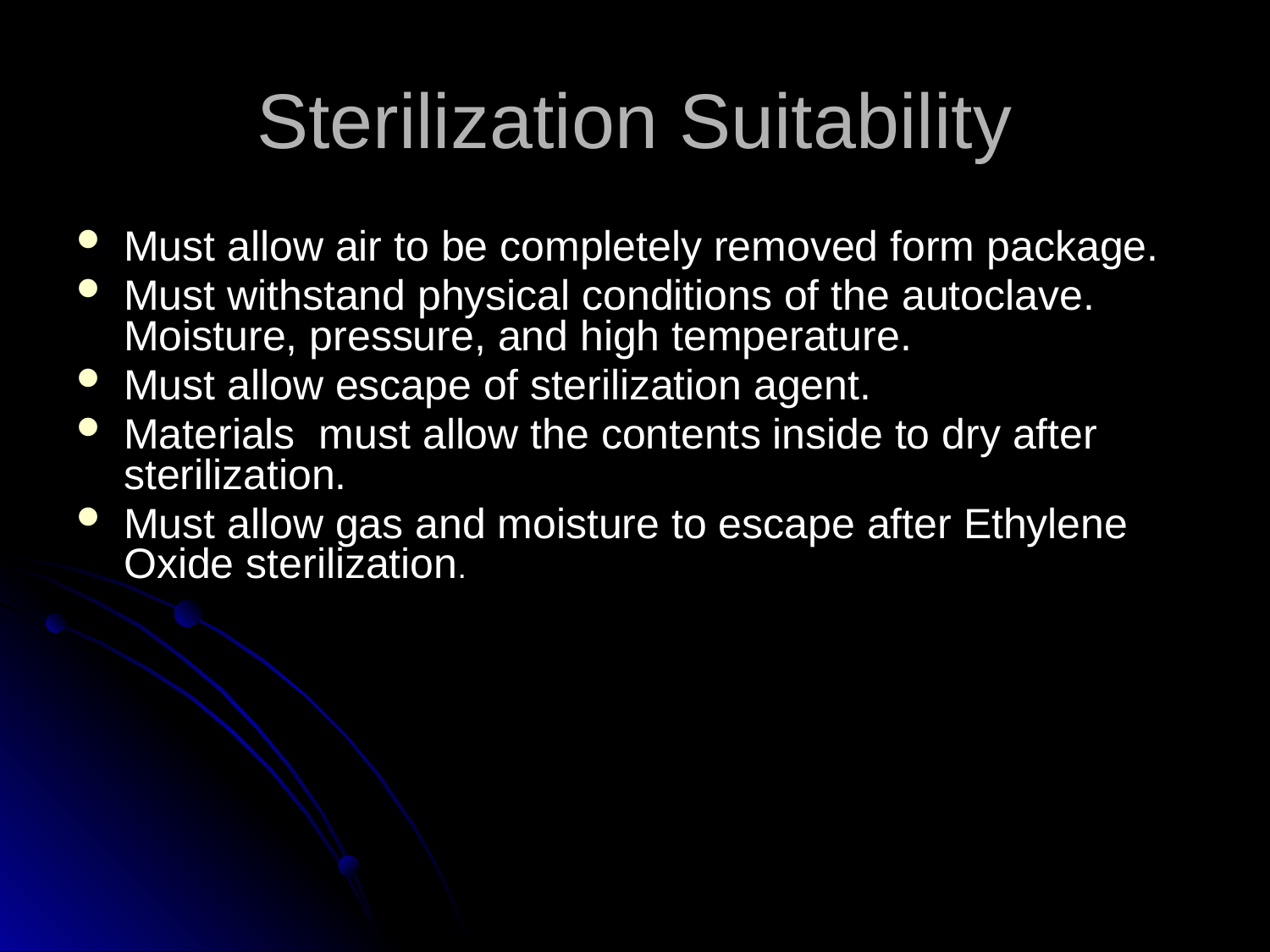

# Sterilization Suitability
Must allow air to be completely removed form package.
Must withstand physical conditions of the autoclave. Moisture, pressure, and high temperature.
Must allow escape of sterilization agent.
Materials  must allow the contents inside to dry after sterilization.
Must allow gas and moisture to escape after Ethylene Oxide sterilization.